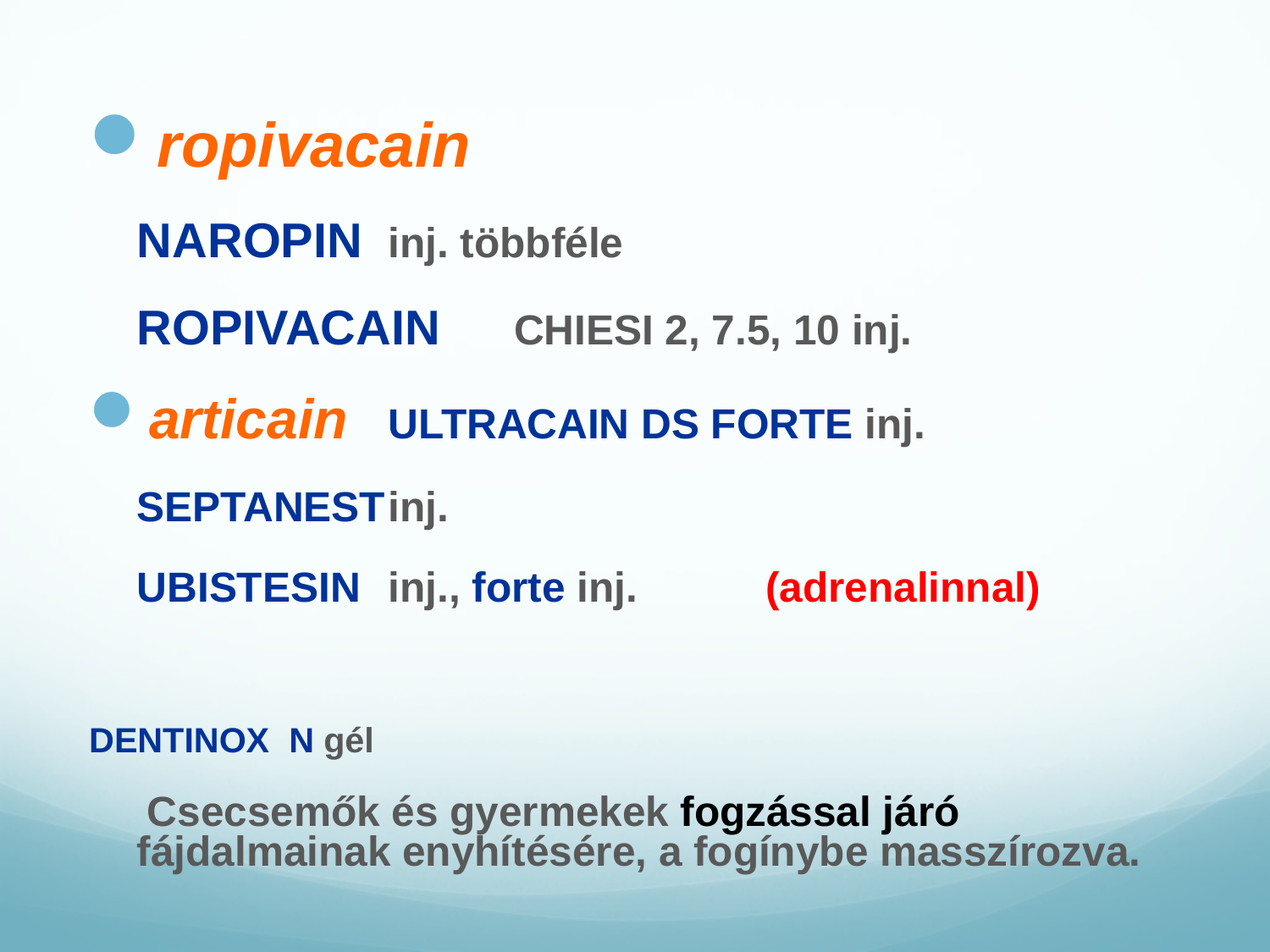

ropivacain
			NAROPIN		inj. többféle
			ROPIVACAIN 	CHIESI 2, 7.5, 10 inj.
articain	ULTRACAIN DS FORTE inj.
			SEPTANEST	inj.
			UBISTESIN	inj., forte inj. 							(adrenalinnal)

DENTINOX  N gél
     Csecsemők és gyermekek fogzással járó
fájdalmainak enyhítésére, a fogínybe masszírozva.